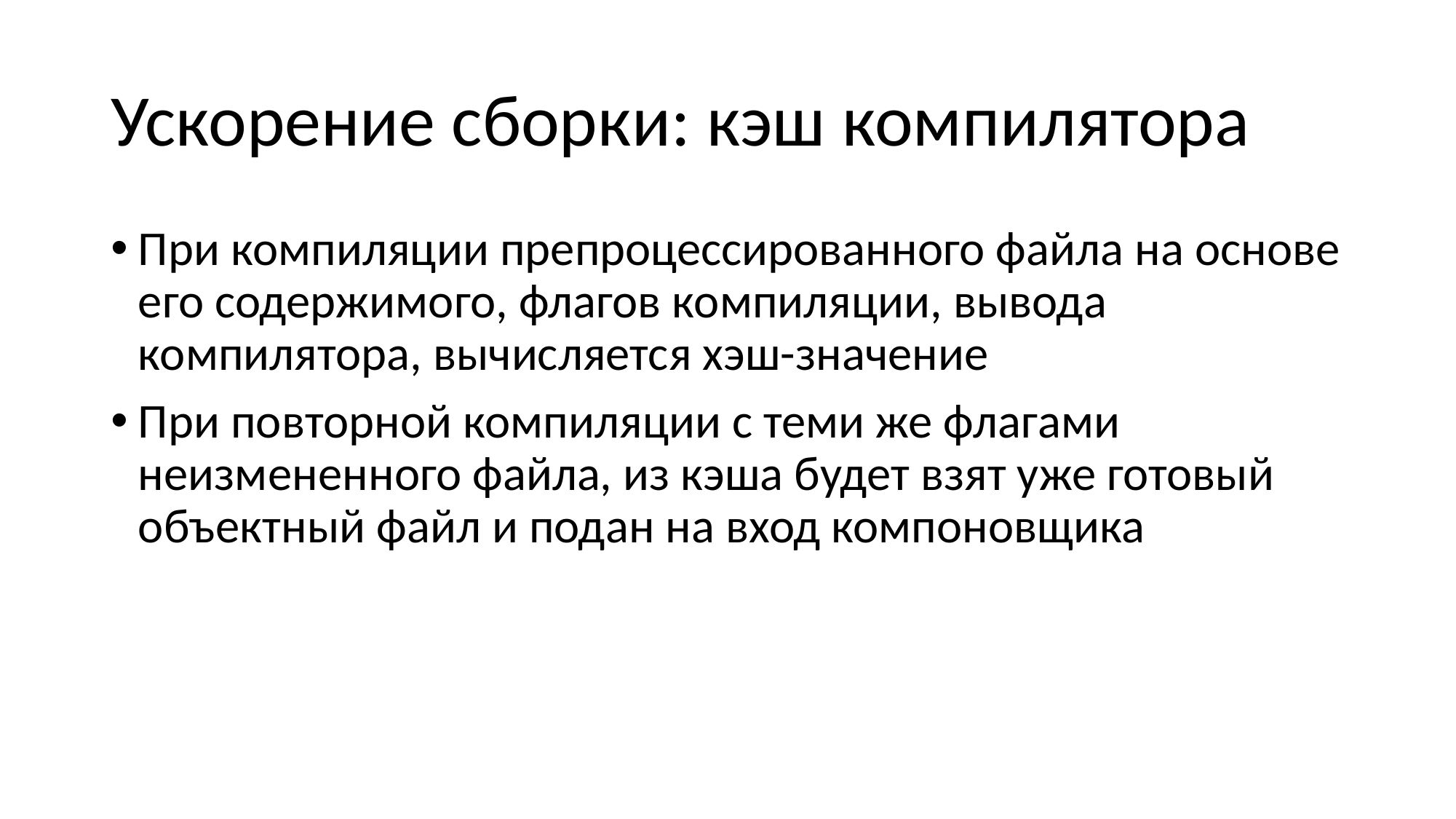

# Ускорение сборки: кэш компилятора
При компиляции препроцессированного файла на основе его содержимого, флагов компиляции, вывода компилятора, вычисляется хэш-значение
При повторной компиляции с теми же флагами неизмененного файла, из кэша будет взят уже готовый объектный файл и подан на вход компоновщика